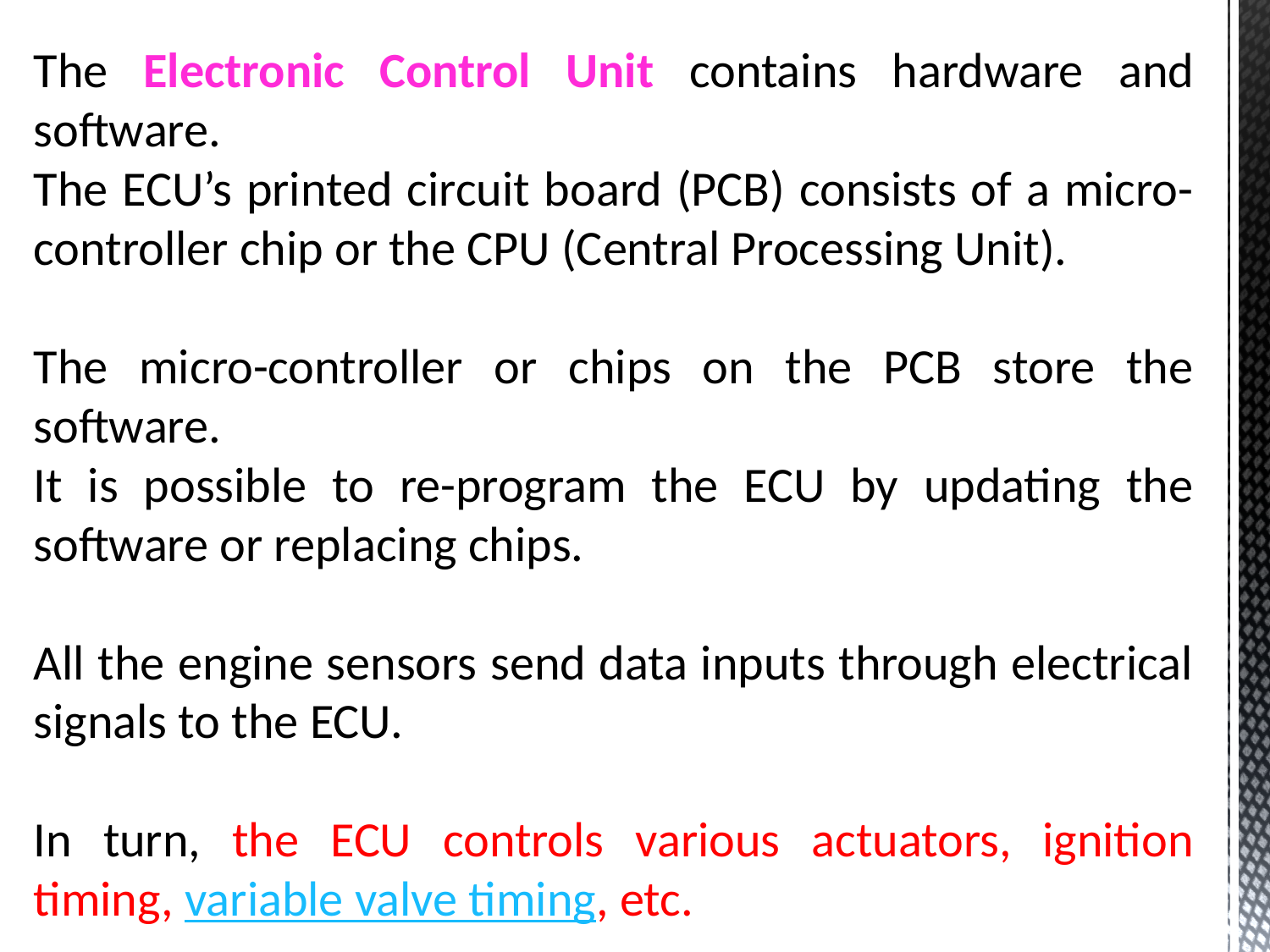

The Electronic Control Unit contains hardware and software.
The ECU’s printed circuit board (PCB) consists of a micro-controller chip or the CPU (Central Processing Unit).

The micro-controller or chips on the PCB store the software.
It is possible to re-program the ECU by updating the software or replacing chips.

All the engine sensors send data inputs through electrical signals to the ECU.

In turn, the ECU controls various actuators, ignition timing, variable valve timing, etc.